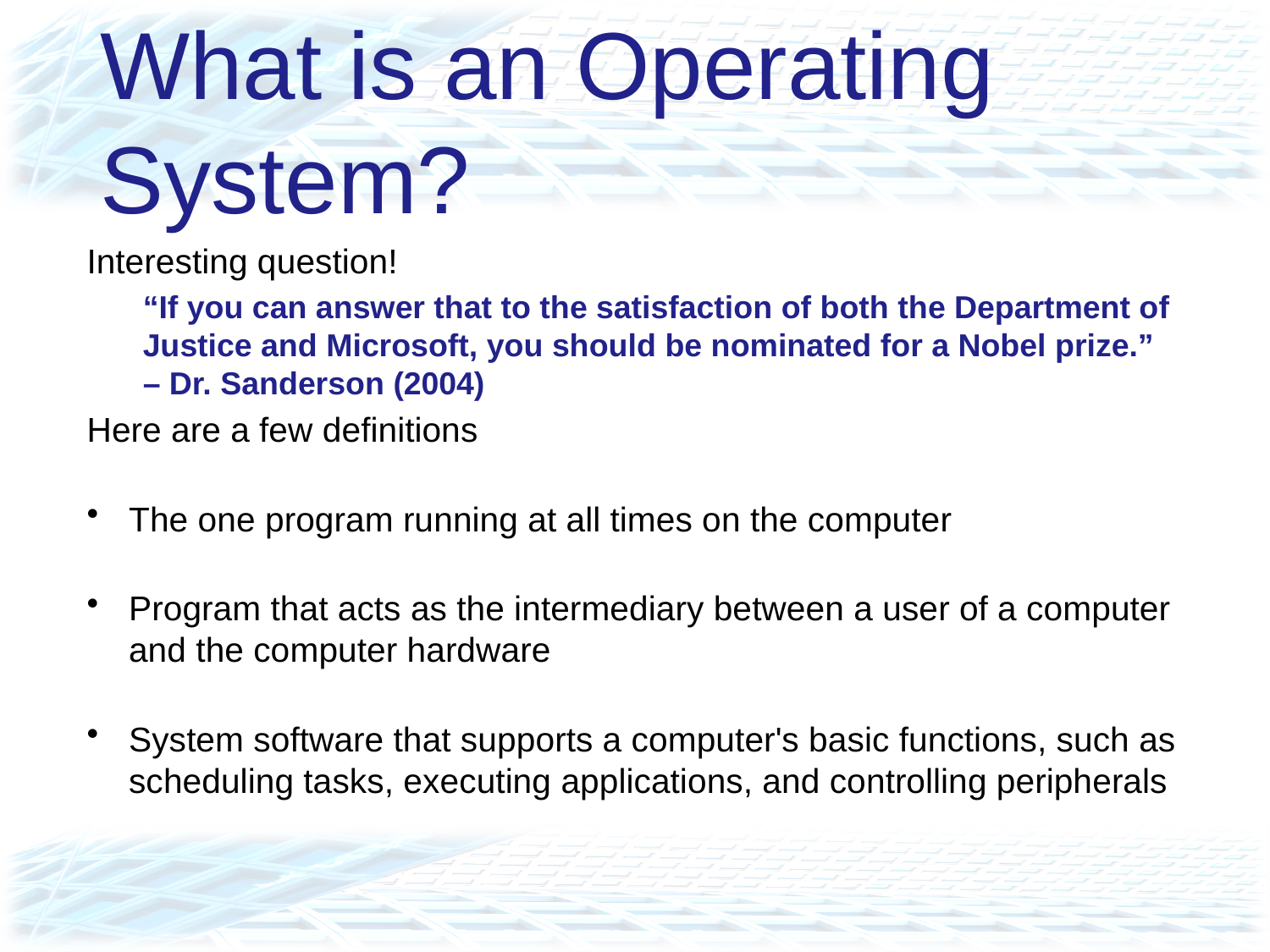

# What is an Operating System?
Interesting question!
“If you can answer that to the satisfaction of both the Department of Justice and Microsoft, you should be nominated for a Nobel prize.”
						– Dr. Sanderson (2004)
Here are a few definitions
The one program running at all times on the computer
Program that acts as the intermediary between a user of a computer and the computer hardware
System software that supports a computer's basic functions, such as scheduling tasks, executing applications, and controlling peripherals